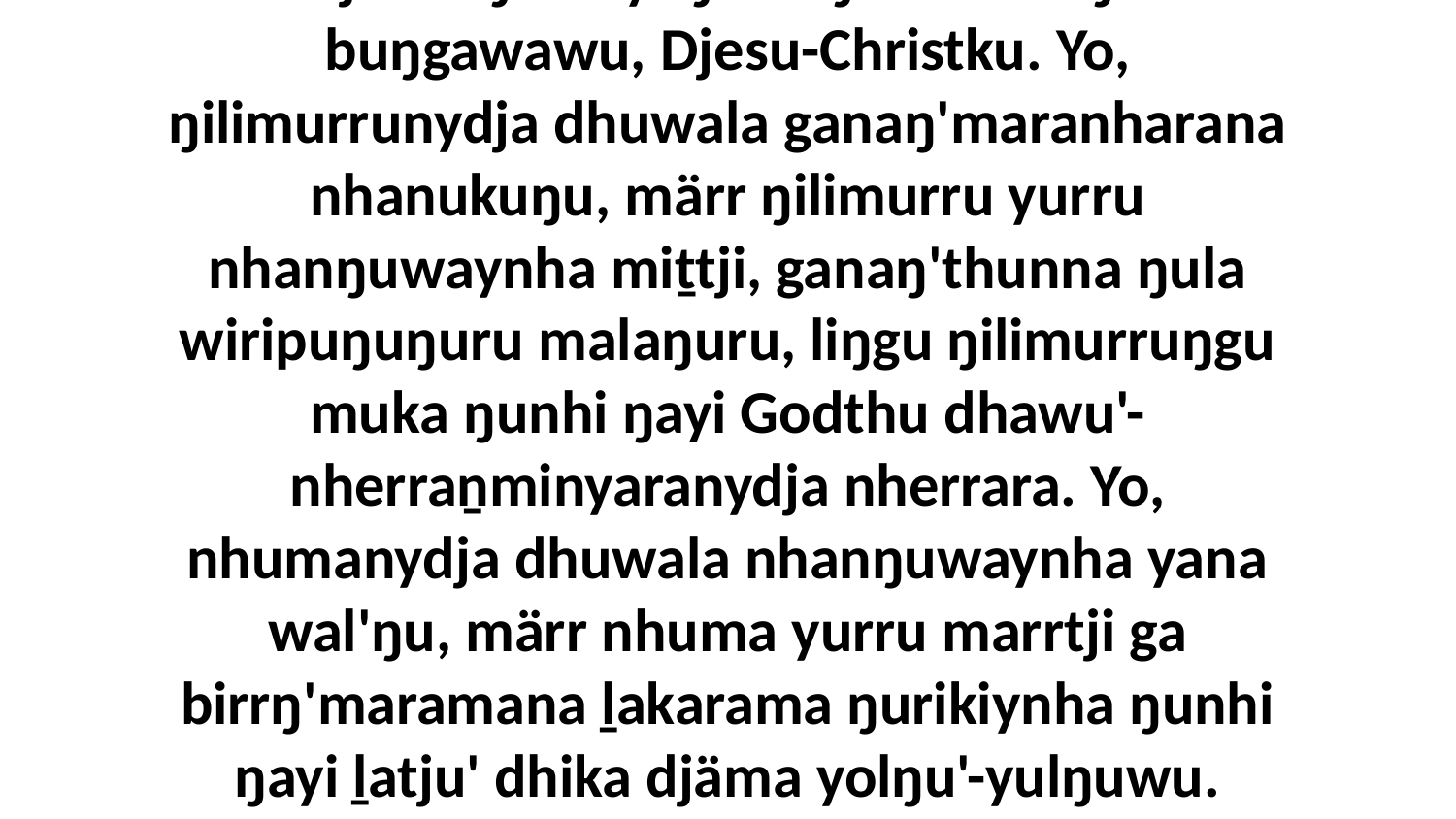

9 Yurru nhumanydja yaka warray balanyarayi. Godthunydja ŋilimurrunha djarr'yurruna, märr ŋilimurru yurru dhärra yuṯana bäpurru' mala, nhanŋuway miṯtji. Ŋilimurrunydja dhuwala ḏalkarra'mirri walala nhanŋu, märr ŋilimurru yukurra yurru buku-ŋal'yun ga djäma ŋurikiyi ŋurruŋuwu wal'ŋu buŋgawawu, Djesu-Christku. Yo, ŋilimurrunydja dhuwala ganaŋ'maranharana nhanukuŋu, märr ŋilimurru yurru nhanŋuwaynha miṯtji, ganaŋ'thunna ŋula wiripuŋuŋuru malaŋuru, liŋgu ŋilimurruŋgu muka ŋunhi ŋayi Godthu dhawu'-nherraṉminyaranydja nherrara. Yo, nhumanydja dhuwala nhanŋuwaynha yana wal'ŋu, märr nhuma yurru marrtji ga birrŋ'maramana ḻakarama ŋurikiynha ŋunhi ŋayi ḻatju' dhika djäma yolŋu'-yulŋuwu. Ŋäthilinydja ŋali ŋunhinydja nhinanha yukurranha ŋuli buku-munha'ŋura muka, yurru ŋayinydja ŋitjalaŋgu wäthurruna dhawaṯmaraŋalana ŋuliŋuruyi buku-munha'ŋurunydja, ga dhiyaŋunydja-wala ŋali nhina yukurra nhanukalana ḻatju'ŋurana dhikana djarraṯawun'ŋura.